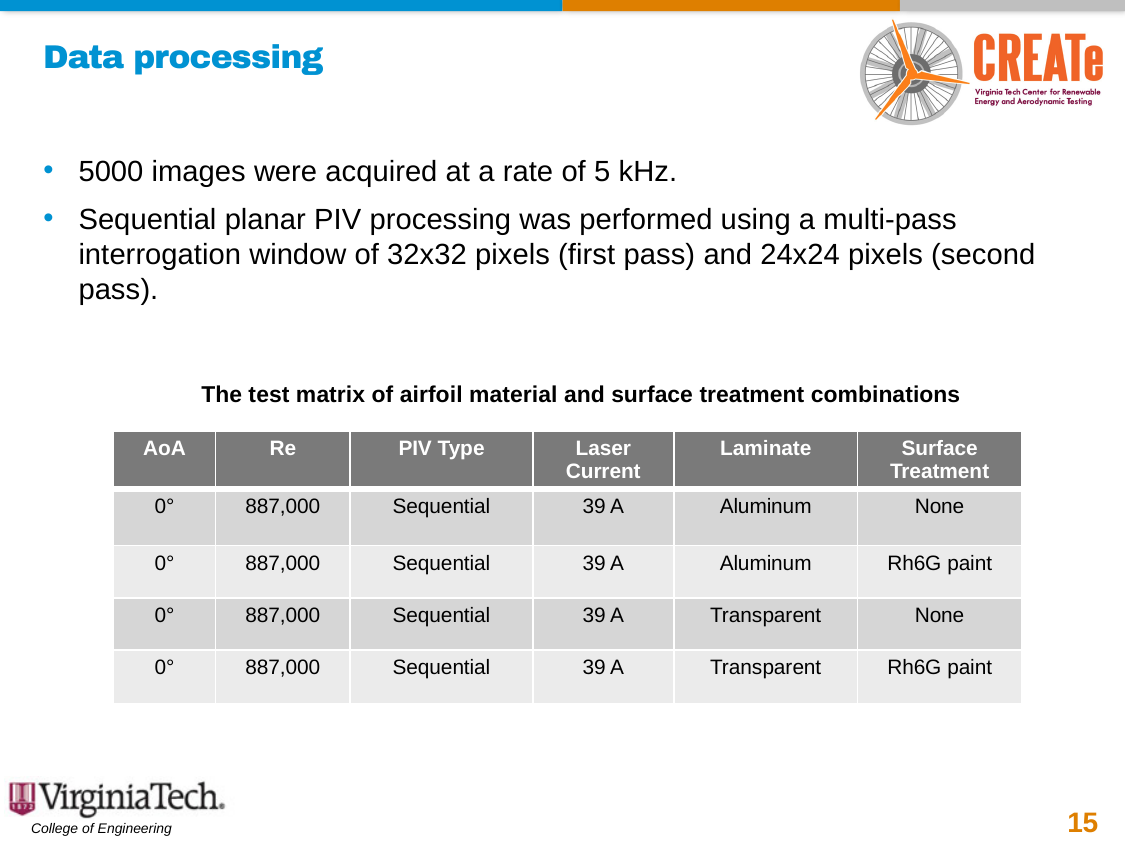

# Data processing
5000 images were acquired at a rate of 5 kHz.
Sequential planar PIV processing was performed using a multi-pass interrogation window of 32x32 pixels (first pass) and 24x24 pixels (second pass).
The test matrix of airfoil material and surface treatment combinations
| AoA | Re | PIV Type | Laser Current | Laminate | Surface Treatment |
| --- | --- | --- | --- | --- | --- |
| 0° | 887,000 | Sequential | 39 A | Aluminum | None |
| 0° | 887,000 | Sequential | 39 A | Aluminum | Rh6G paint |
| 0° | 887,000 | Sequential | 39 A | Transparent | None |
| 0° | 887,000 | Sequential | 39 A | Transparent | Rh6G paint |
15